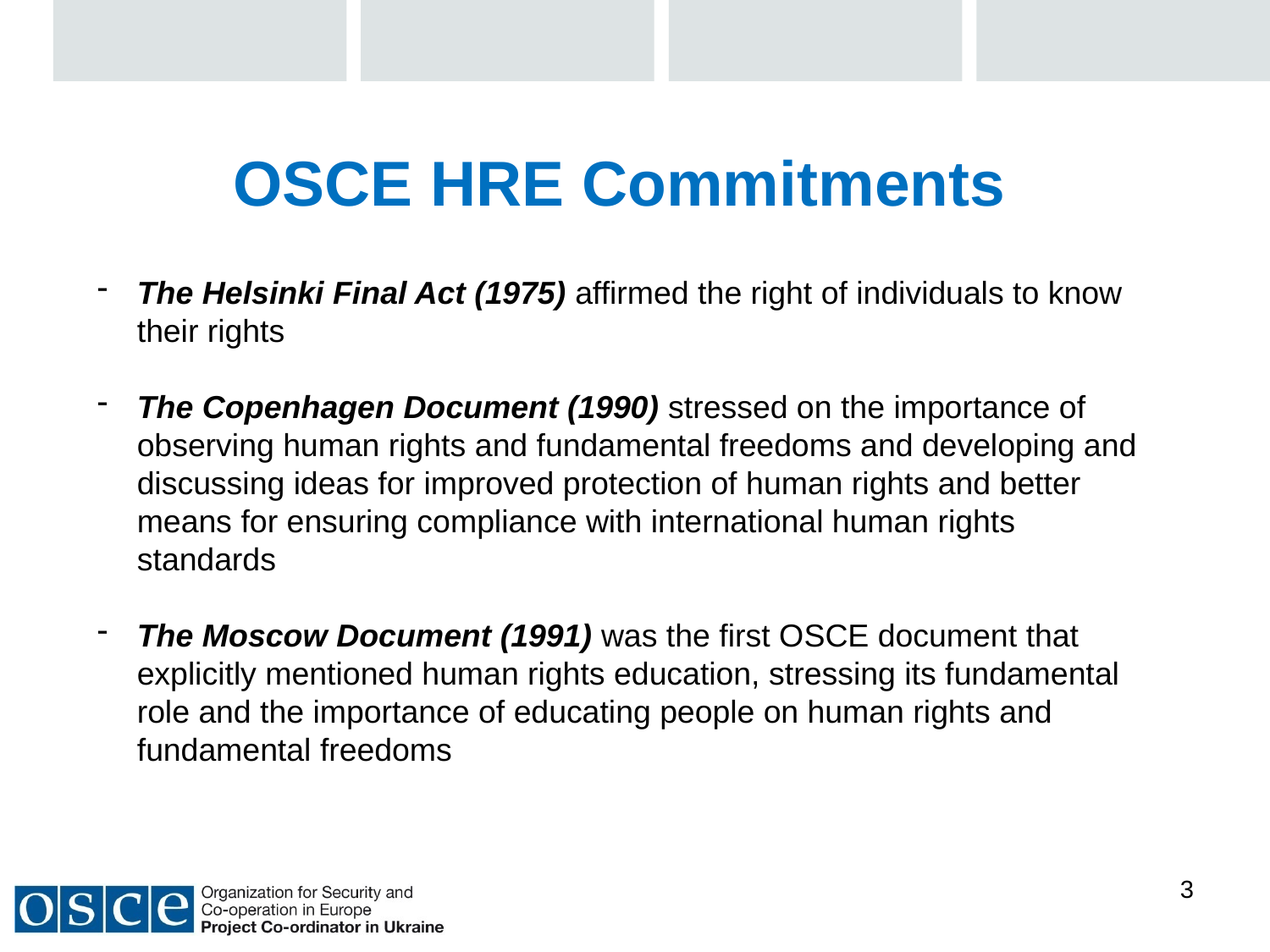

# OSCE HRE Commitments
The Helsinki Final Act (1975) affirmed the right of individuals to know their rights

The Copenhagen Document (1990) stressed on the importance of observing human rights and fundamental freedoms and developing and discussing ideas for improved protection of human rights and better means for ensuring compliance with international human rights standards

The Moscow Document (1991) was the first OSCE document that explicitly mentioned human rights education, stressing its fundamental role and the importance of educating people on human rights and fundamental freedoms

3